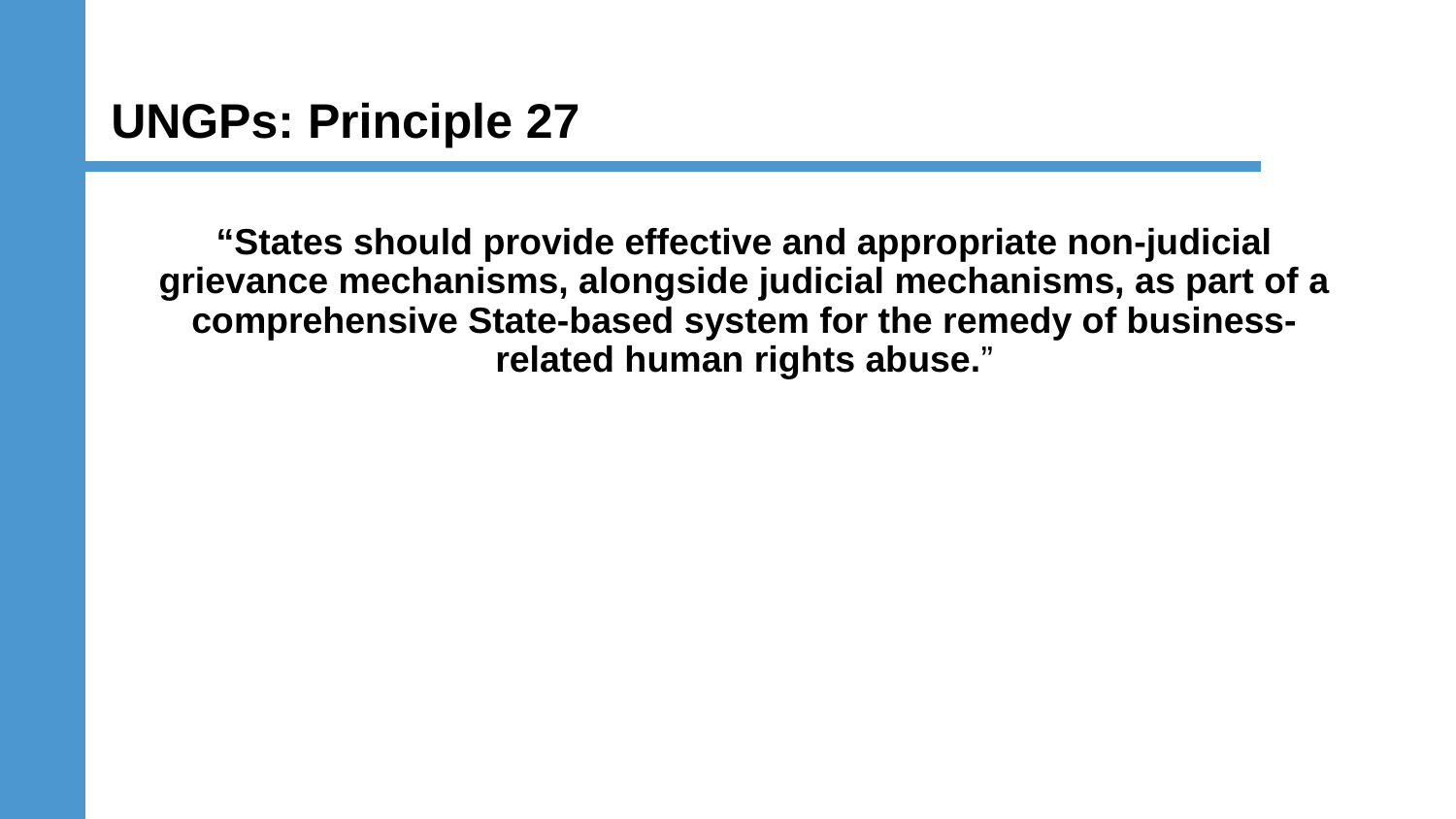

# UNGPs: Principle 27

“States should provide effective and appropriate non-judicial grievance mechanisms, alongside judicial mechanisms, as part of a comprehensive State-based system for the remedy of business-related human rights abuse.”